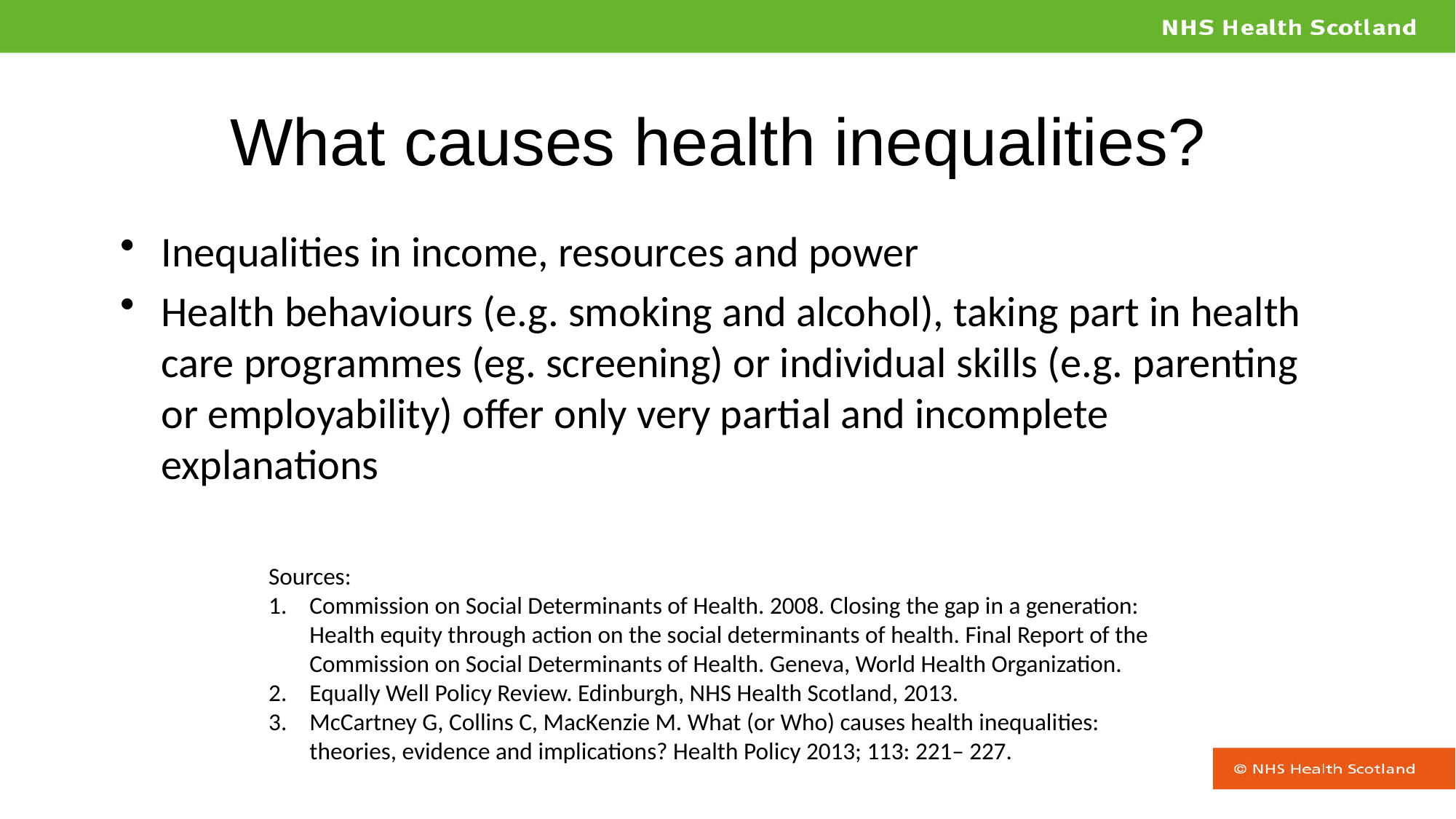

# What causes health inequalities?
Inequalities in income, resources and power
Health behaviours (e.g. smoking and alcohol), taking part in health care programmes (eg. screening) or individual skills (e.g. parenting or employability) offer only very partial and incomplete explanations

Sources:
Commission on Social Determinants of Health. 2008. Closing the gap in a generation: Health equity through action on the social determinants of health. Final Report of the Commission on Social Determinants of Health. Geneva, World Health Organization.
Equally Well Policy Review. Edinburgh, NHS Health Scotland, 2013.
McCartney G, Collins C, MacKenzie M. What (or Who) causes health inequalities: theories, evidence and implications? Health Policy 2013; 113: 221– 227.